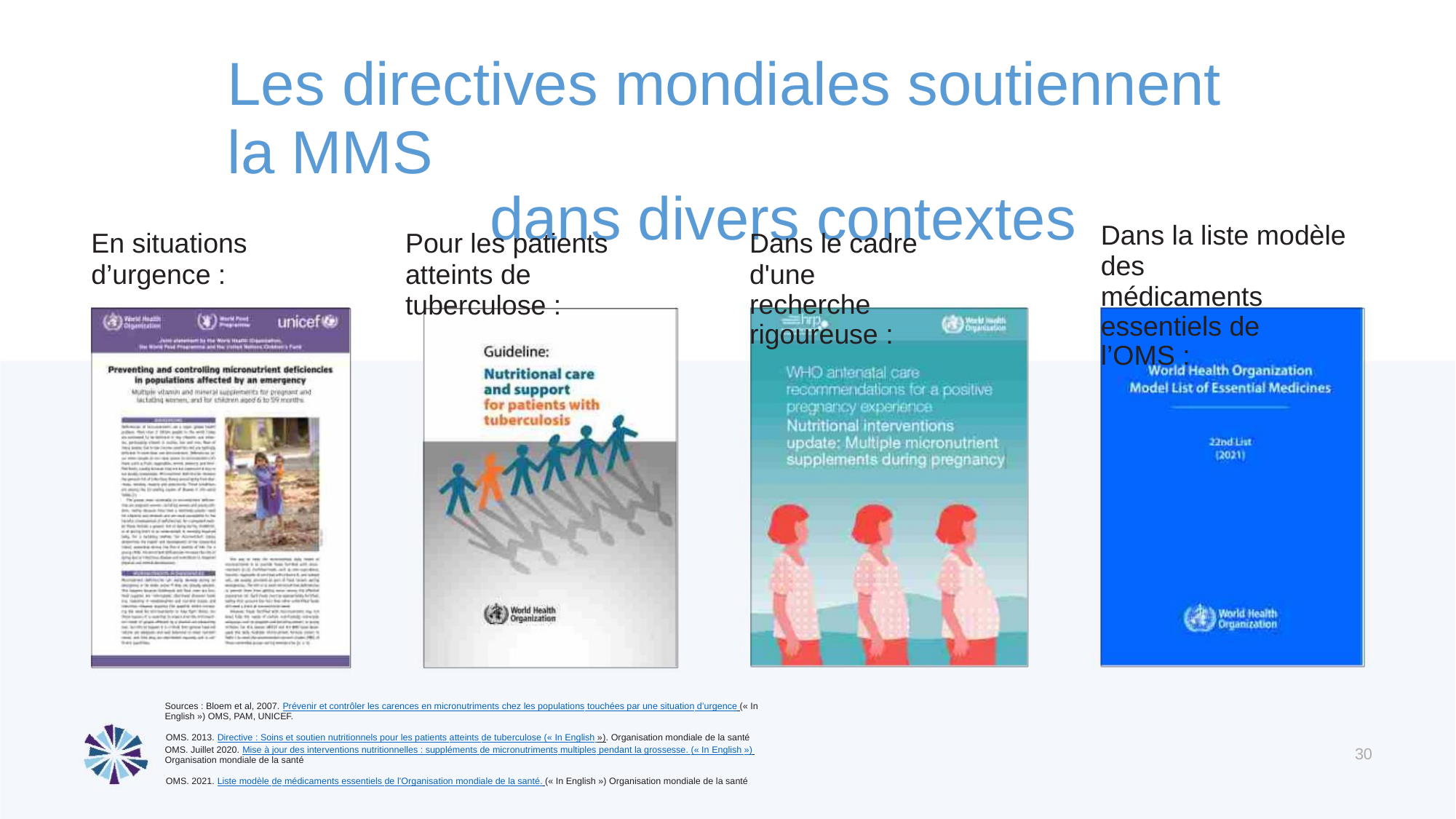

Les directives mondiales soutiennent la MMS
dans divers contextes
Dans la liste modèle des
médicaments essentiels de
l’OMS :
Dans le cadre d'une
recherche rigoureuse :
En situations d’urgence :
Pour les patients atteints de
tuberculose :
Sources : Bloem et al, 2007. Prévenir et contrôler les carences en micronutriments chez les populations touchées par une situation d’urgence (« In English ») OMS, PAM, UNICEF.
OMS. 2013. Directive : Soins et soutien nutritionnels pour les patients atteints de tuberculose (« In English »). Organisation mondiale de la santé
OMS. Juillet 2020. Mise à jour des interventions nutritionnelles : suppléments de micronutriments multiples pendant la grossesse. (« In English ») Organisation mondiale de la santé
OMS. 2021. Liste modèle de médicaments essentiels de l’Organisation mondiale de la santé. (« In English ») Organisation mondiale de la santé
30